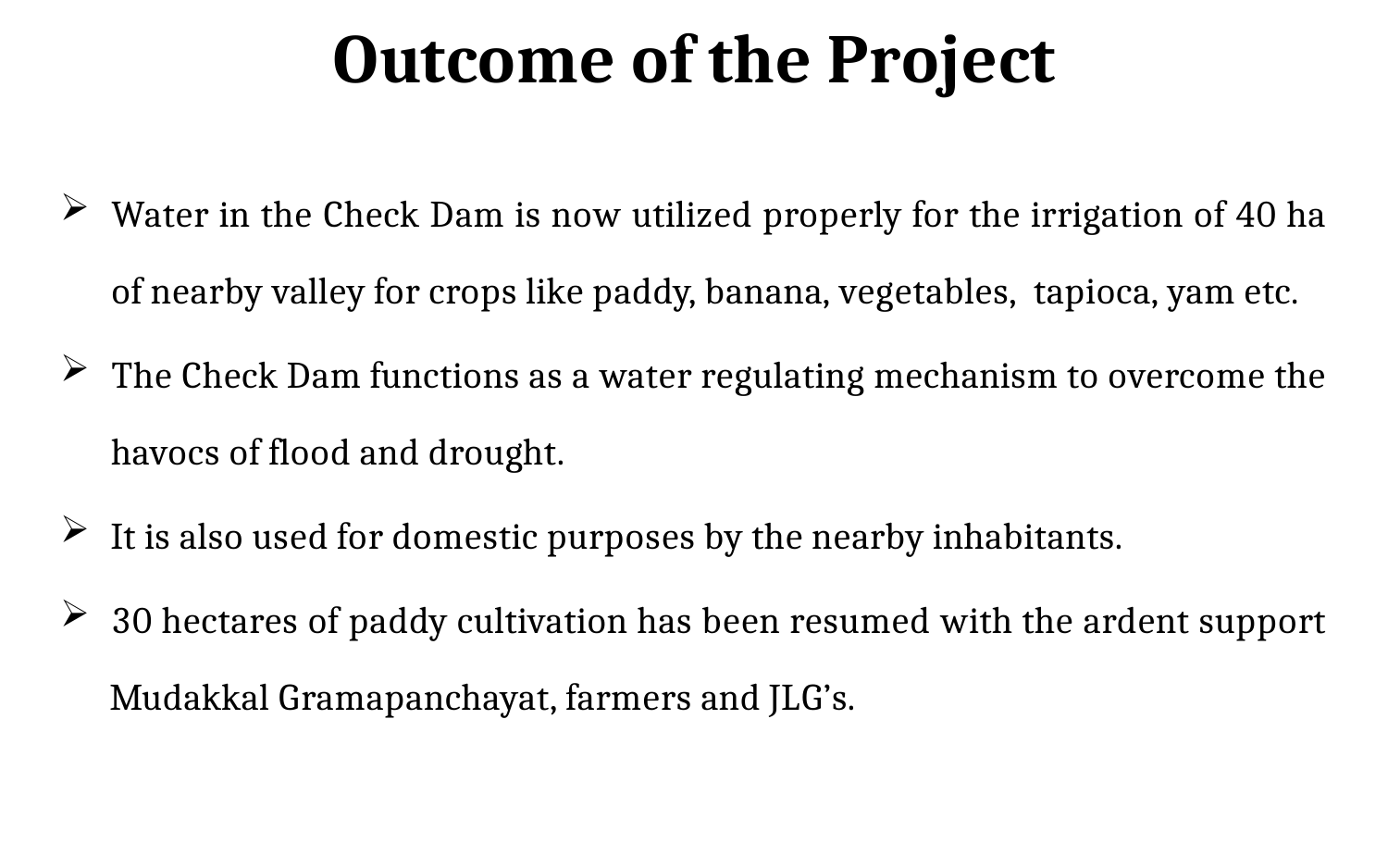

# Outcome of the Project

Water in the Check Dam is now utilized properly for the irrigation of 40 ha of nearby valley for crops like paddy, banana, vegetables,  tapioca, yam etc.
The Check Dam functions as a water regulating mechanism to overcome the havocs of flood and drought.
It is also used for domestic purposes by the nearby inhabitants.
30 hectares of paddy cultivation has been resumed with the ardent support Mudakkal Gramapanchayat, farmers and JLG’s.